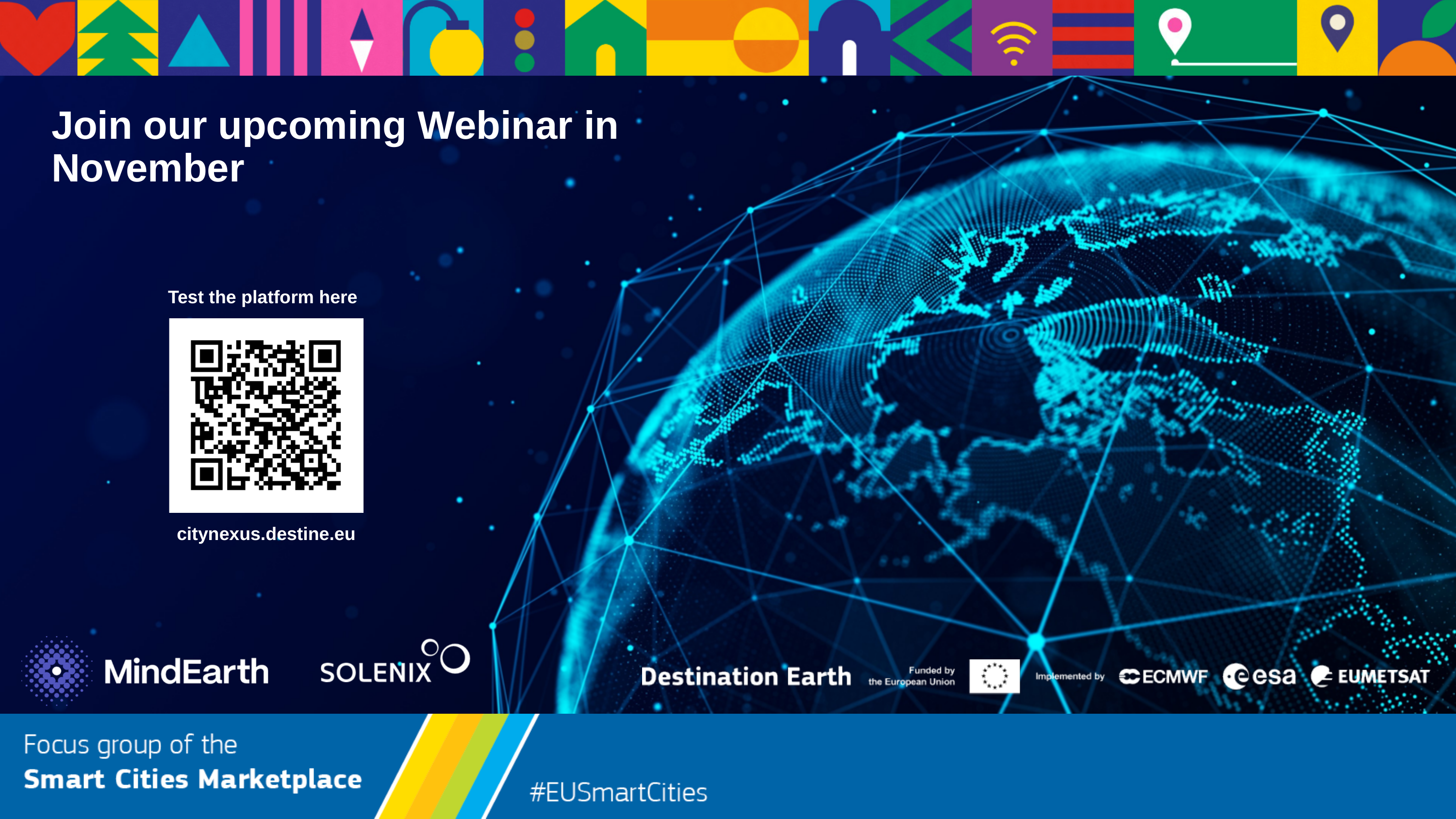

Join our upcoming Webinar in November
Test the platform here

citynexus.destine.eu

‹#›